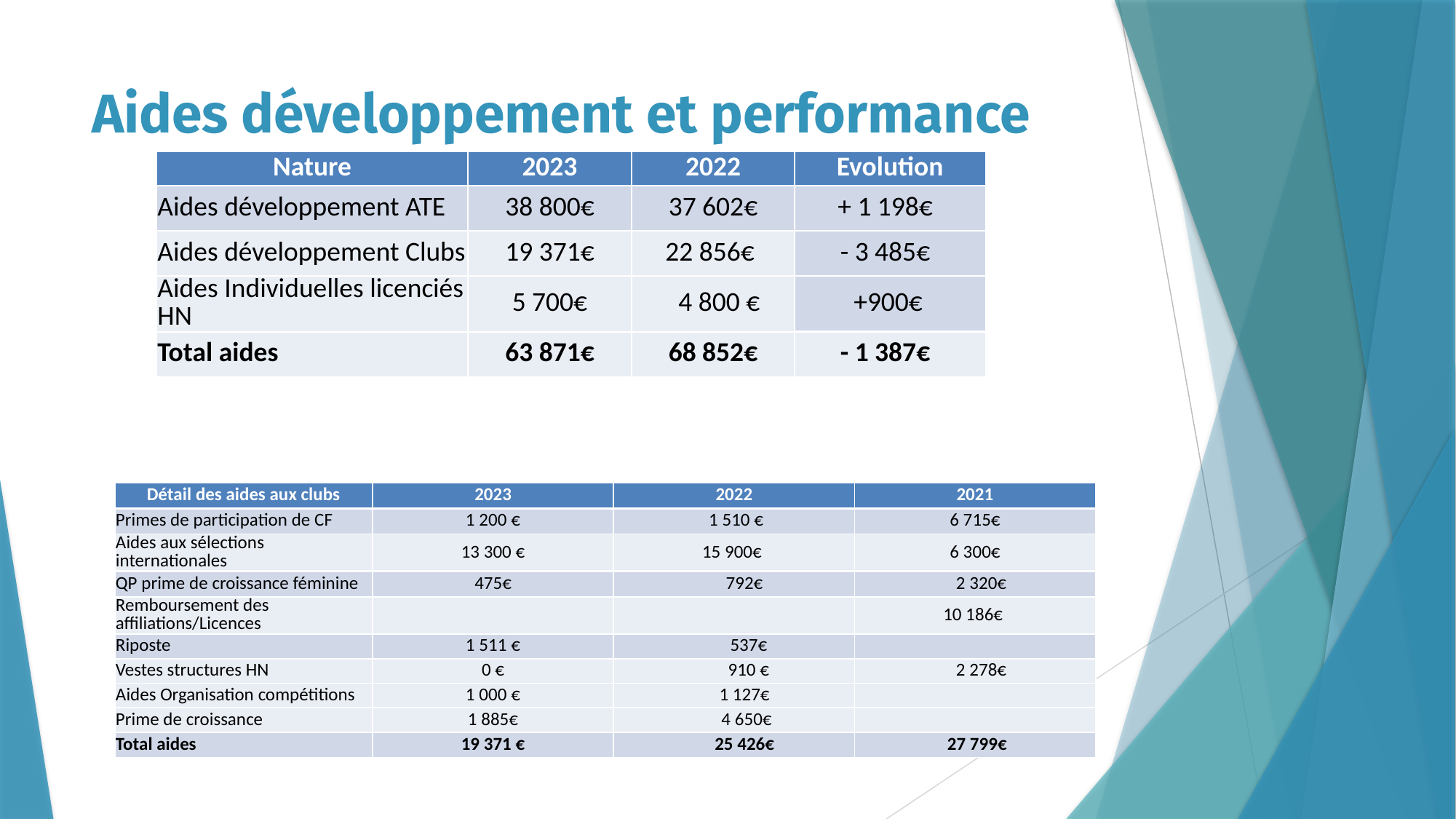

# Aides développement et performance
| Nature | 2023 | 2022 | Evolution |
| --- | --- | --- | --- |
| Aides développement ATE | 38 800€ | 37 602€ | + 1 198€ |
| Aides développement Clubs | 19 371€ | 22 856€ | - 3 485€ |
| Aides Individuelles licenciés HN | 5 700€ | 4 800 € | +900€ |
| Total aides | 63 871€ | 68 852€ | - 1 387€ |
| Détail des aides aux clubs | 2023 | 2022 | 2021 |
| --- | --- | --- | --- |
| Primes de participation de CF | 1 200 € | 1 510 € | 6 715€ |
| Aides aux sélections internationales | 13 300 € | 15 900€ | 6 300€ |
| QP prime de croissance féminine | 475€ | 792€ | 2 320€ |
| Remboursement des affiliations/Licences |  |  | 10 186€ |
| Riposte | 1 511 € | 537€ |  |
| Vestes structures HN | 0 € | 910 € | 2 278€ |
| Aides Organisation compétitions | 1 000 € | 1 127€ |  |
| Prime de croissance | 1 885€ | 4 650€ |  |
| Total aides | 19 371 € | 25 426€ | 27 799€ |